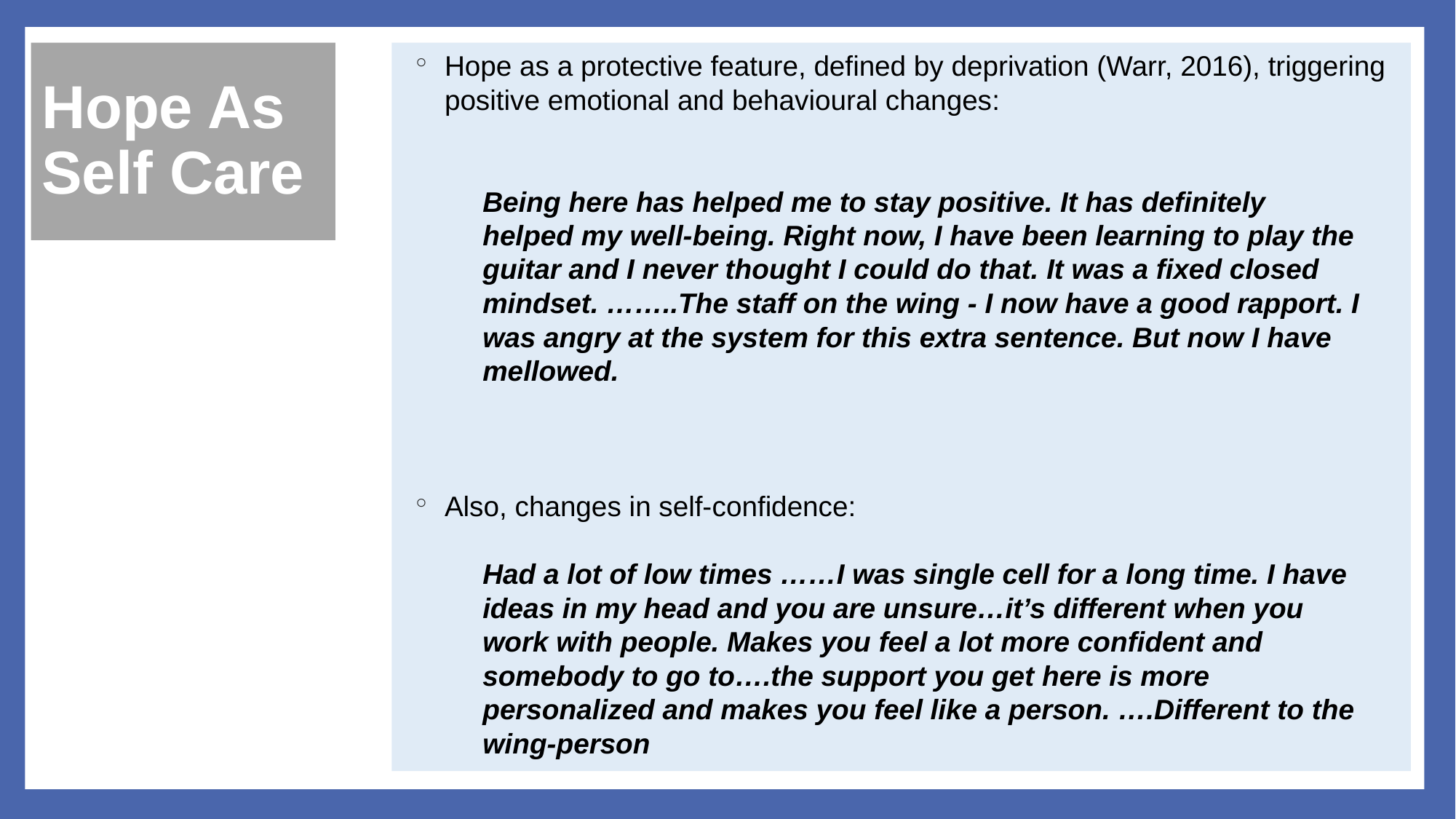

# Hope As Self Care
Hope as a protective feature, defined by deprivation (Warr, 2016), triggering positive emotional and behavioural changes:

Being here has helped me to stay positive. It has definitely helped my well-being. Right now, I have been learning to play the guitar and I never thought I could do that. It was a fixed closed mindset. ……..The staff on the wing - I now have a good rapport. I was angry at the system for this extra sentence. But now I have mellowed.

Also, changes in self-confidence:

Had a lot of low times ……I was single cell for a long time. I have ideas in my head and you are unsure…it’s different when you work with people. Makes you feel a lot more confident and somebody to go to….the support you get here is more personalized and makes you feel like a person. ….Different to the wing-person